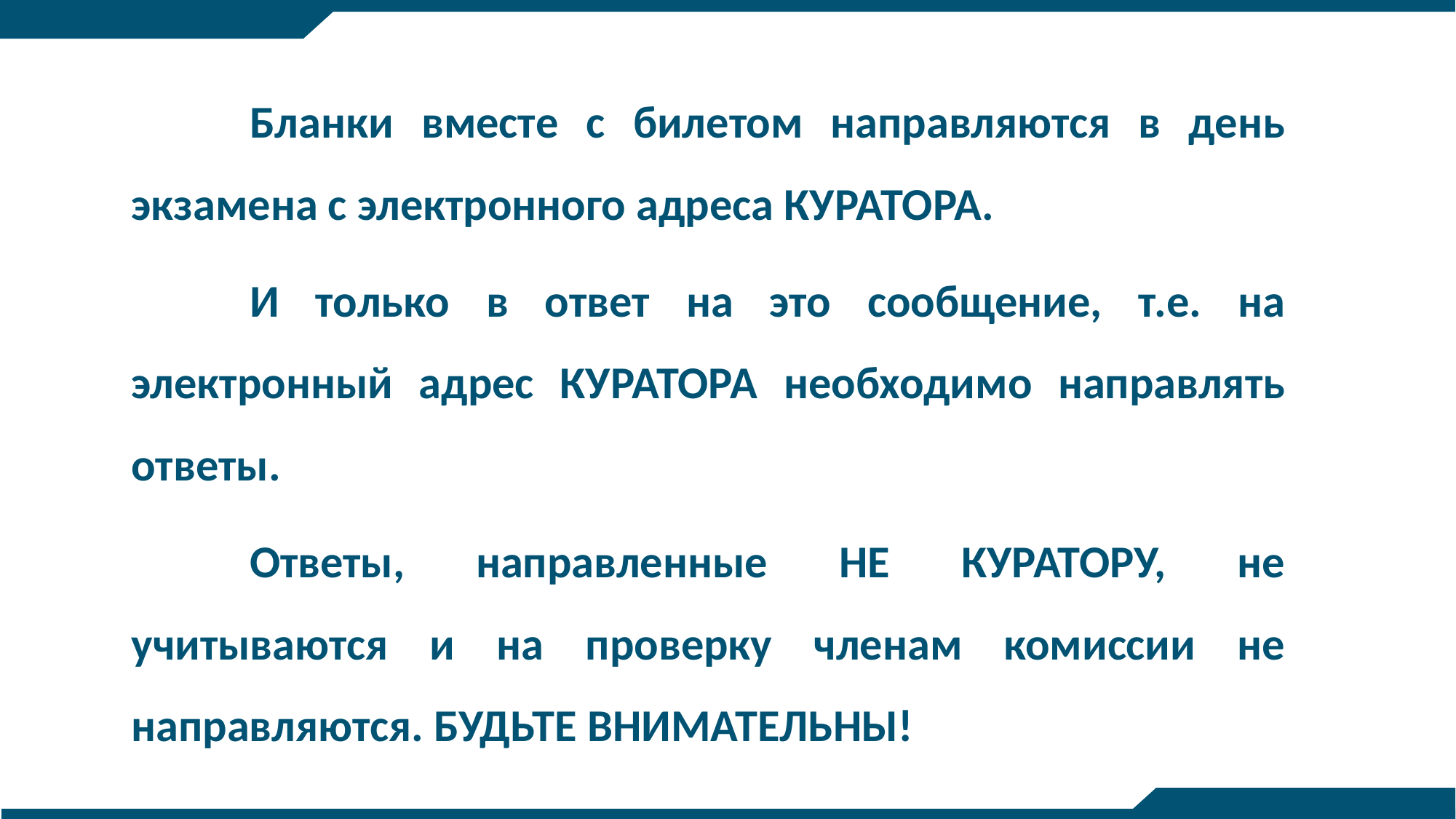

Бланки вместе с билетом направляются в день экзамена с электронного адреса КУРАТОРА.
И только в ответ на это сообщение, т.е. на электронный адрес КУРАТОРА необходимо направлять ответы.
Ответы, направленные НЕ КУРАТОРУ, не учитываются и на проверку членам комиссии не направляются. БУДЬТЕ ВНИМАТЕЛЬНЫ!